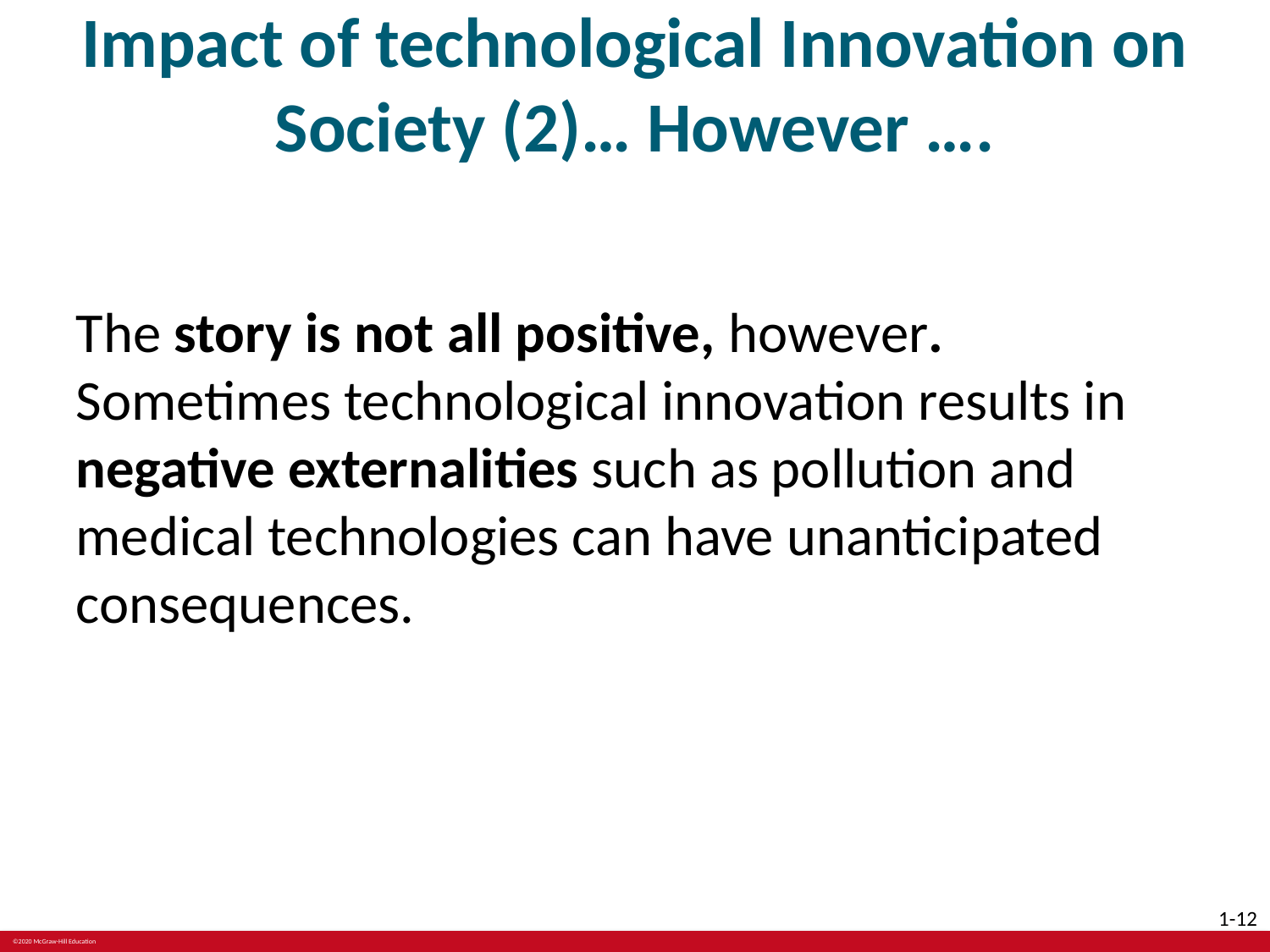

# Impact of technological Innovation on Society (2)… However ….

The story is not all positive, however. Sometimes technological innovation results in negative externalities such as pollution and medical technologies can have unanticipated consequences.